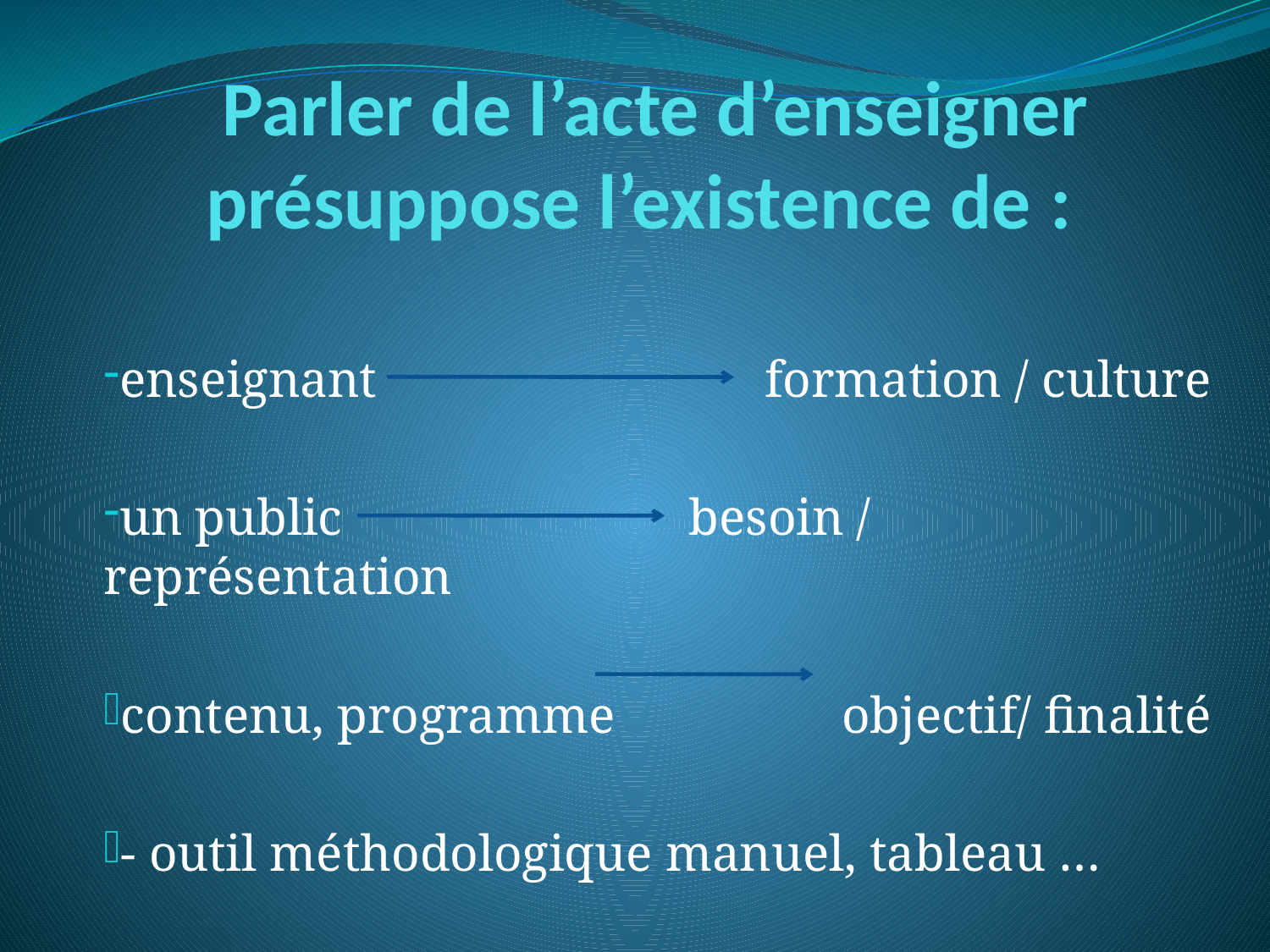

# Parler de l’acte d’enseigner présuppose l’existence de :
enseignant                     	  formation / culture

un public              	      besoin / représentation

contenu, programme      	        objectif/ finalité

- outil méthodologique manuel, tableau …